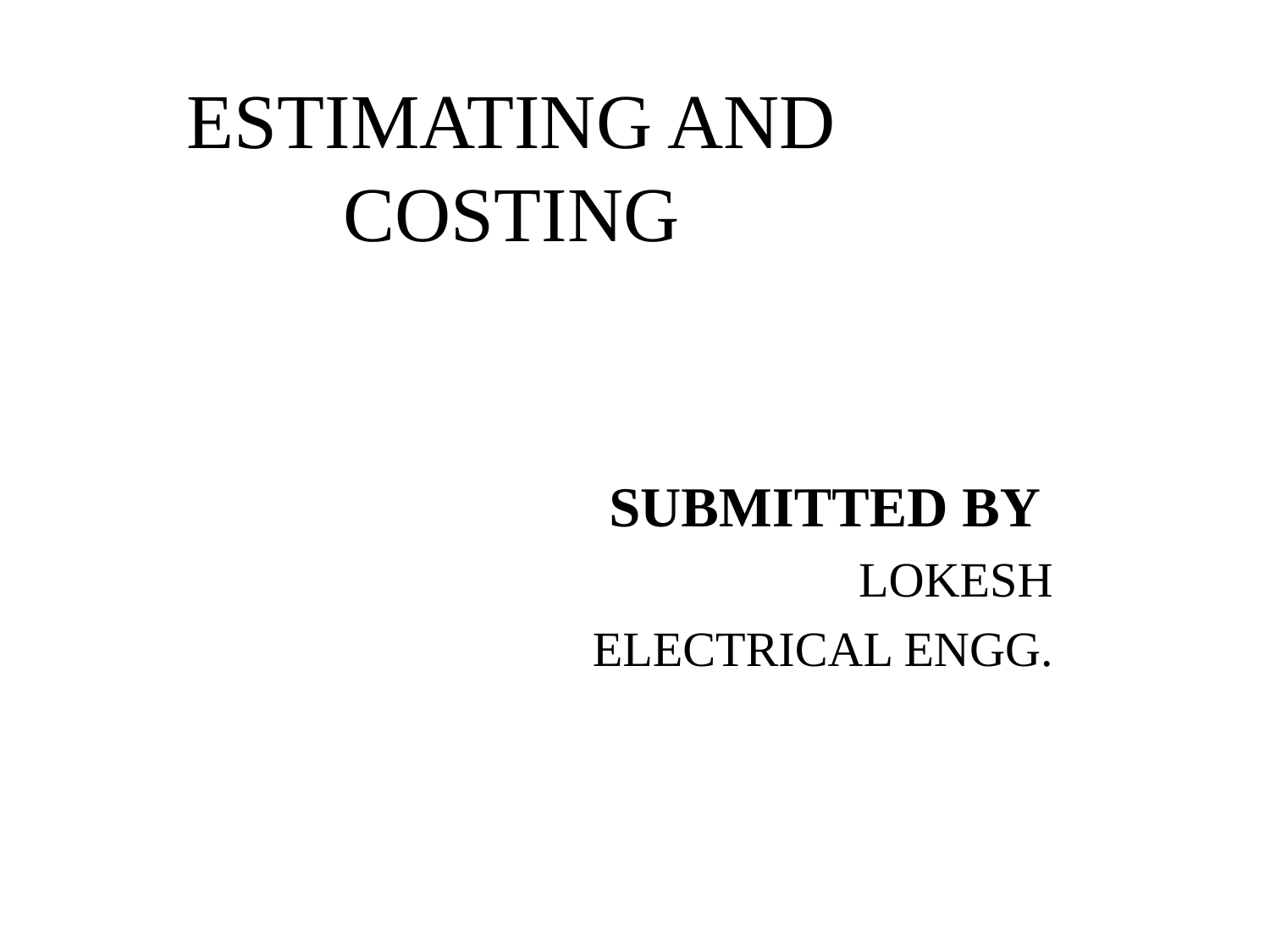

# ESTIMATING AND COSTING

SUBMITTED BY
LOKESH
ELECTRICAL ENGG.